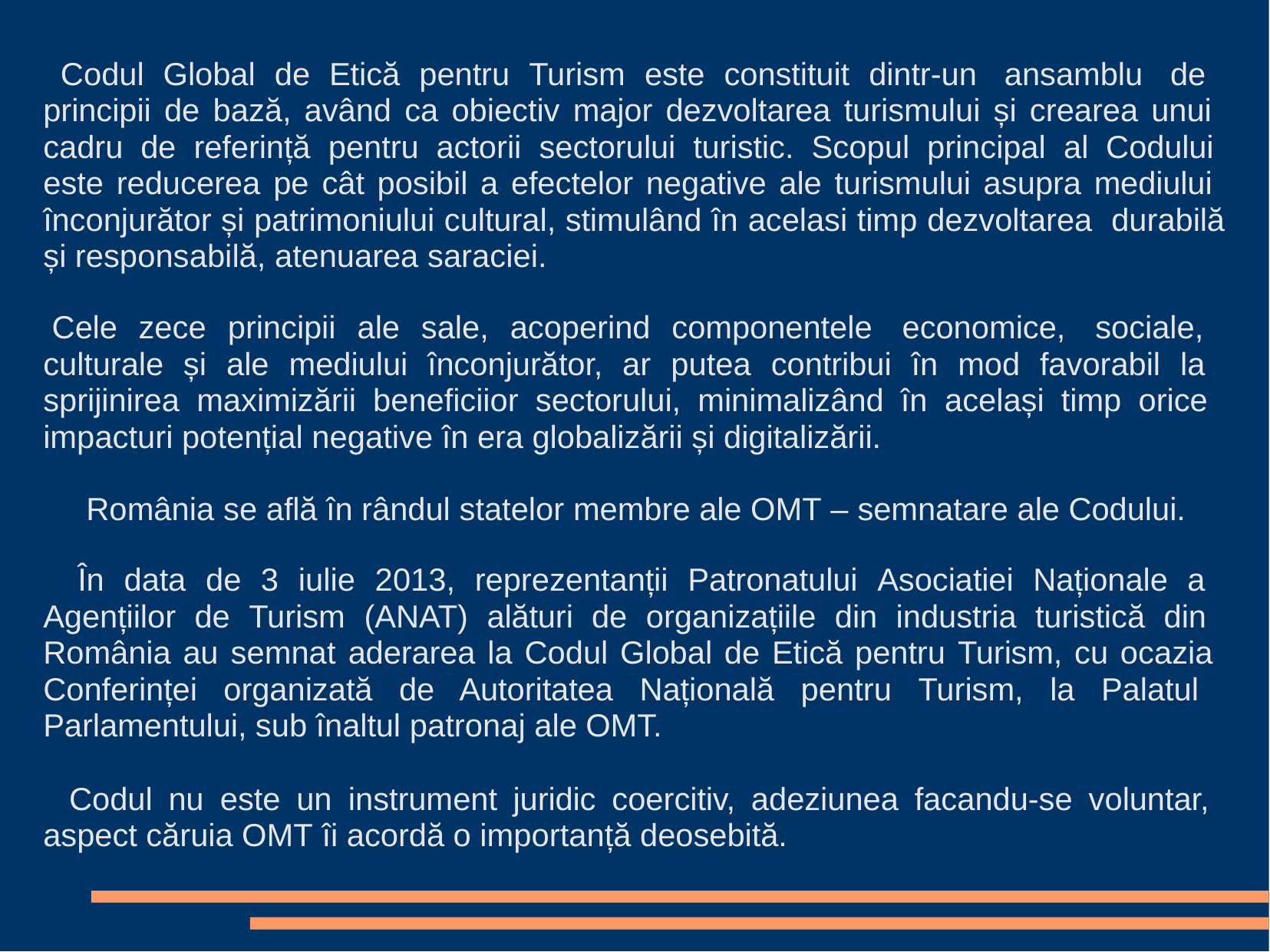

Codul Global de Etică pentru Turism este constituit dintr-un ansamblu de  principii de bază, având ca obiectiv major dezvoltarea turismului și crearea unui  cadru de referință pentru actorii sectorului turistic. Scopul principal al Codului  este reducerea pe cât posibil a efectelor negative ale turismului asupra mediului  înconjurător și patrimoniului cultural, stimulând în acelasi timp dezvoltarea  durabilă și responsabilă, atenuarea saraciei.

Cele zece principii ale sale, acoperind componentele economice, sociale,  culturale și ale mediului înconjurător, ar putea contribui în mod favorabil la  sprijinirea maximizării beneficiior sectorului, minimalizând în același timp orice  impacturi potențial negative în era globalizării și digitalizării.
România se află în rândul statelor membre ale OMT – semnatare ale Codului.

În data de 3 iulie 2013, reprezentanții Patronatului Asociatiei Naționale a  Agențiilor de Turism (ANAT) alături de organizațiile din industria turistică din  România au semnat aderarea la Codul Global de Etică pentru Turism, cu ocazia  Conferinței organizată de Autoritatea Națională pentru Turism, la Palatul  Parlamentului, sub înaltul patronaj ale OMT.

Codul nu este un instrument juridic coercitiv, adeziunea facandu-se voluntar,  aspect căruia OMT îi acordă o importanță deosebită.